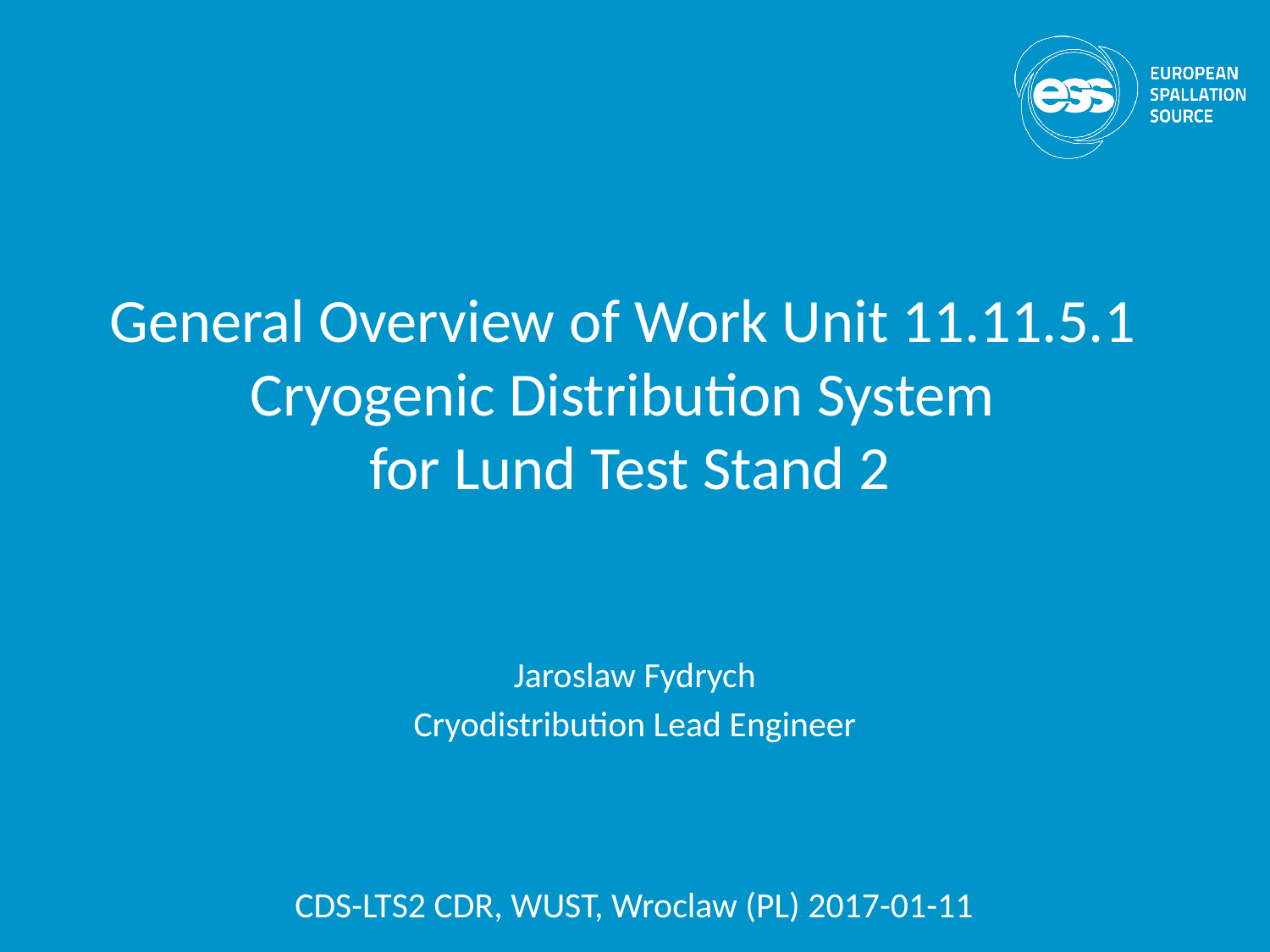

# General Overview of Work Unit 11.11.5.1 Cryogenic Distribution System for Lund Test Stand 2
Jaroslaw Fydrych
Cryodistribution Lead Engineer

CDS-LTS2 CDR, WUST, Wroclaw (PL) 2017-01-11